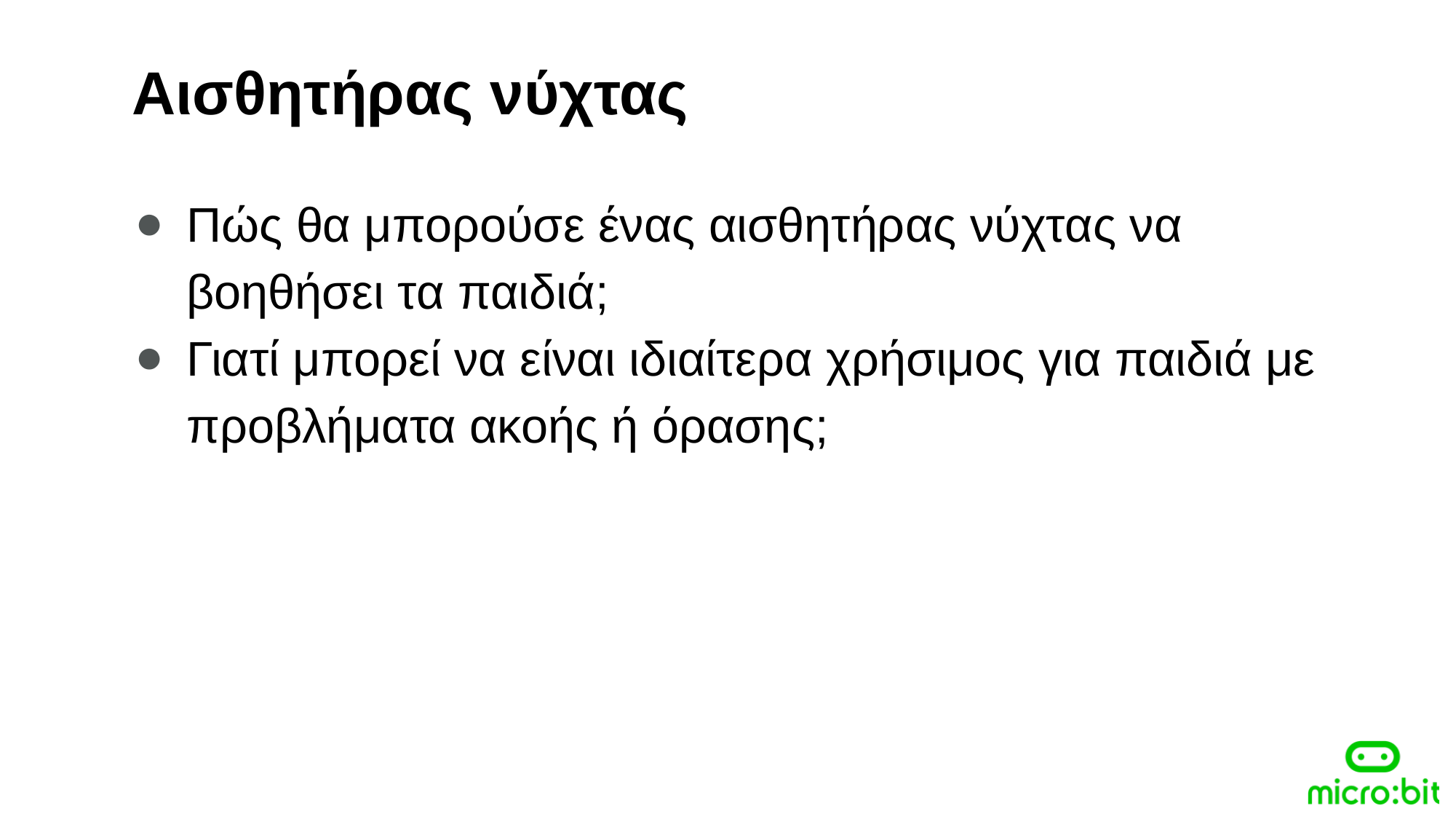

Αισθητήρας νύχτας

Πώς θα μπορούσε ένας αισθητήρας νύχτας να βοηθήσει τα παιδιά;
Γιατί μπορεί να είναι ιδιαίτερα χρήσιμος για παιδιά με προβλήματα ακοής ή όρασης;